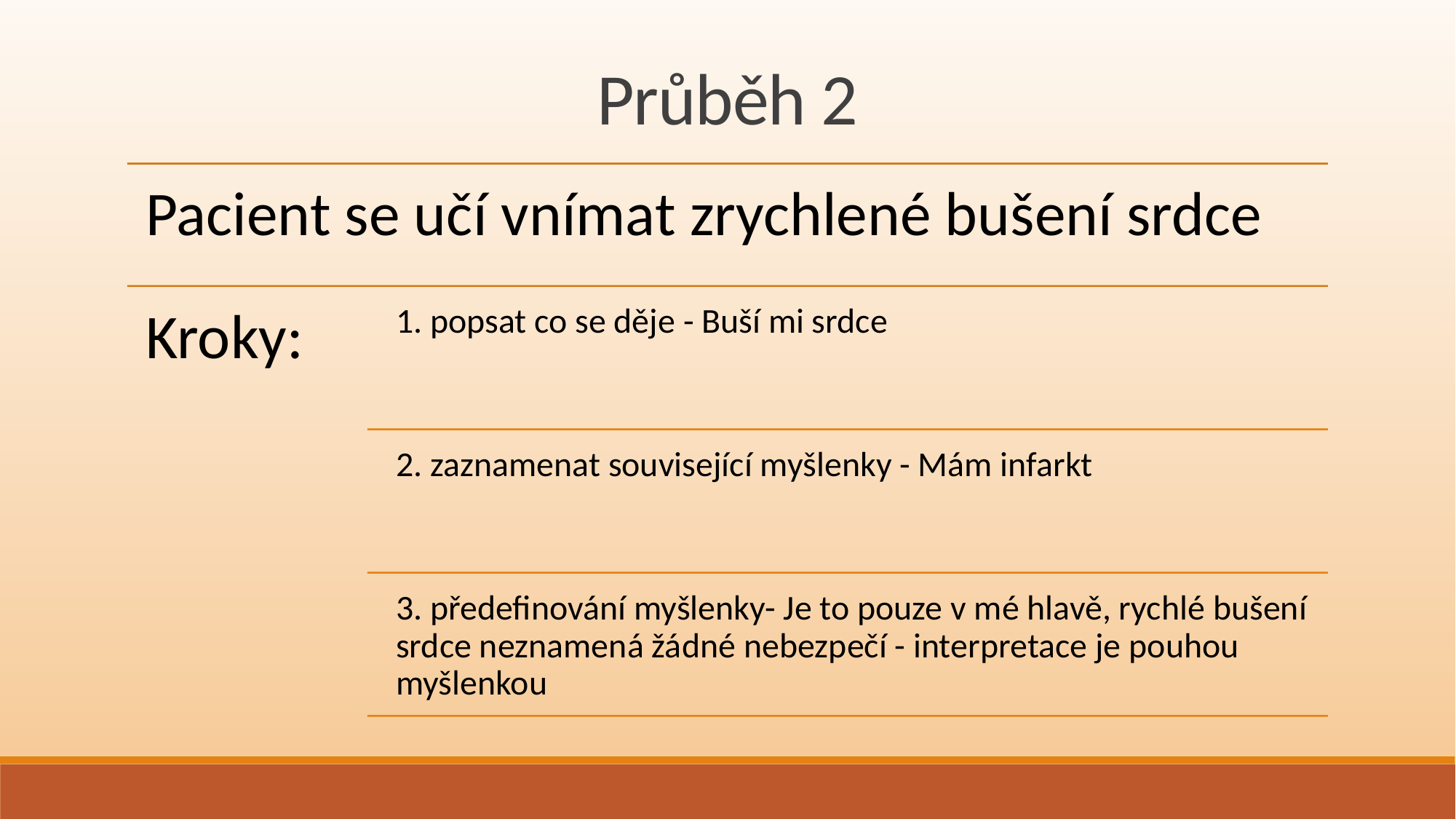

Průběh 2
Pacient se učí vnímat zrychlené bušení srdce
Kroky:
1. popsat co se děje - Buší mi srdce
2. zaznamenat související myšlenky - Mám infarkt
3. předefinování myšlenky- Je to pouze v mé hlavě, rychlé bušení srdce neznamená žádné nebezpečí - interpretace je pouhou myšlenkou